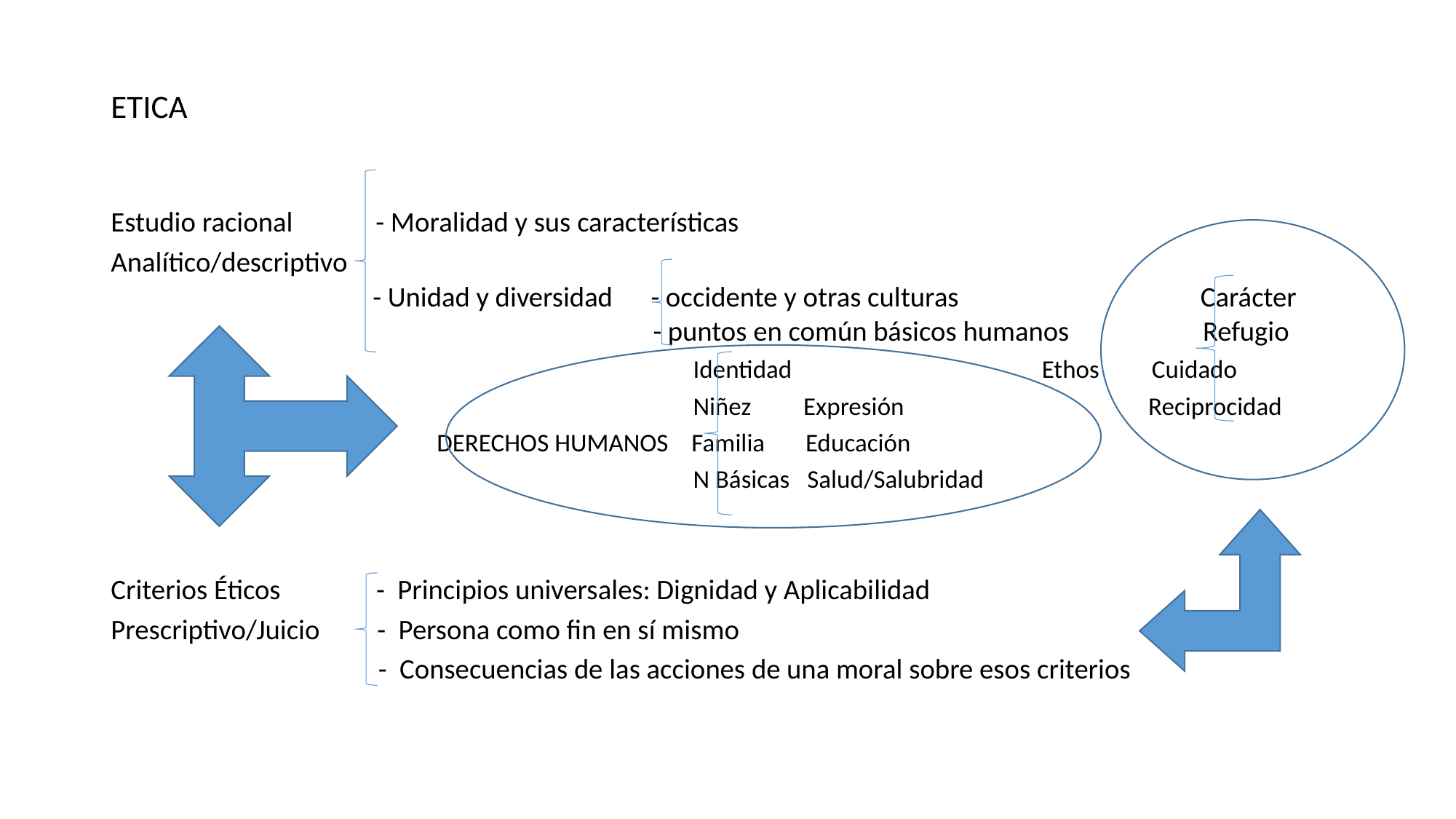

ETICA

Estudio racional             - Moralidad y sus características
Analítico/descriptivo
- Unidad y diversidad      - occidente y otras culturas                                      Carácter
                                            - puntos en común básicos humanos                     Refugio
                                                                                                    Identidad                                           Ethos         Cuidado
                                                                                                    Niñez         Expresión                                          Reciprocidad
                                                        DERECHOS HUMANOS    Familia       Educación
                                                                                                    N Básicas   Salud/Salubridad

Criterios Éticos               -  Principios universales: Dignidad y Aplicabilidad
Prescriptivo/Juicio         -  Persona como fin en sí mismo
                                          -  Consecuencias de las acciones de una moral sobre esos criterios